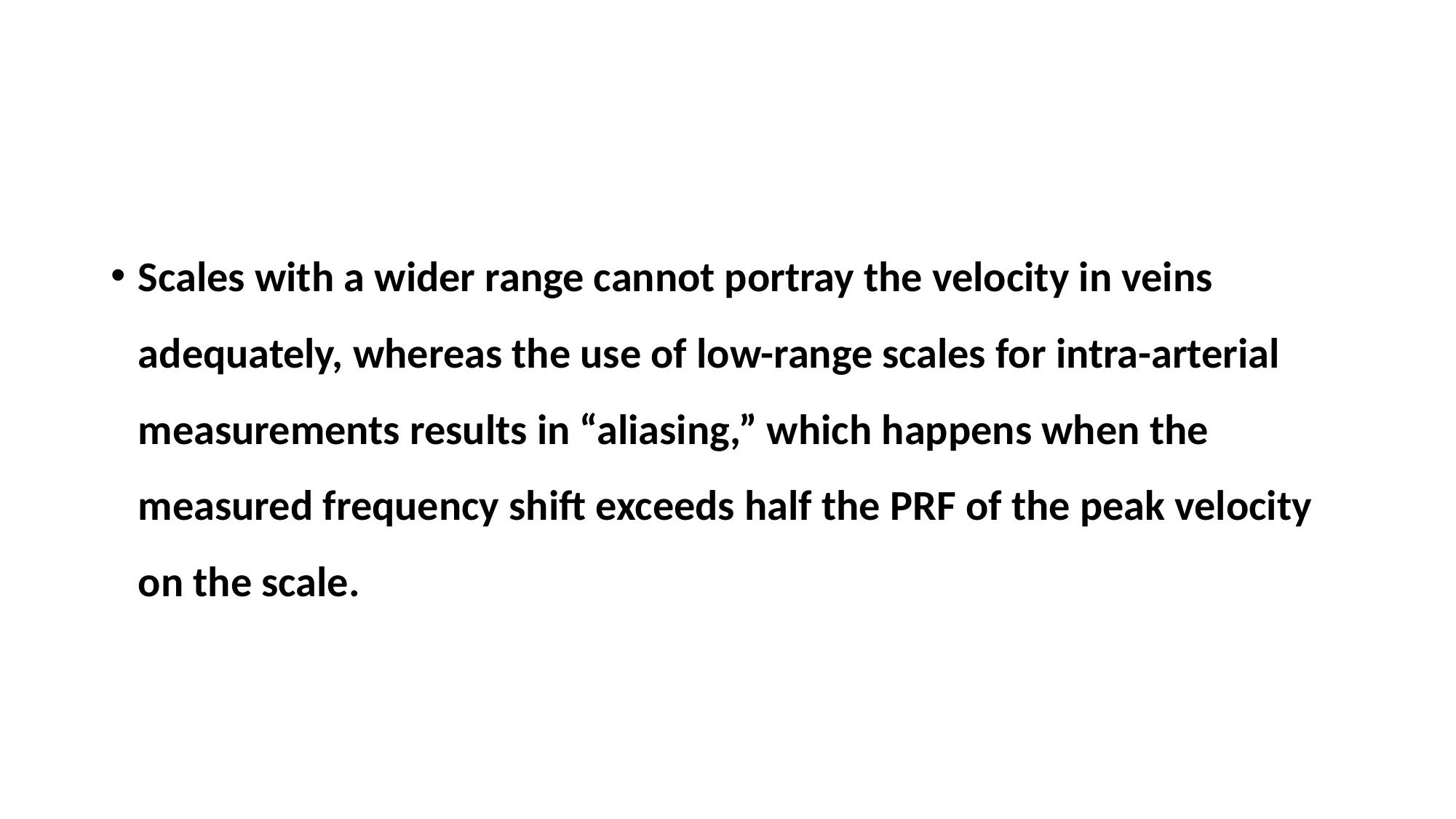

#
Scales with a wider range cannot portray the velocity in veins adequately, whereas the use of low-range scales for intra-arterial measurements results in “aliasing,” which happens when the measured frequency shift exceeds half the PRF of the peak velocity on the scale.